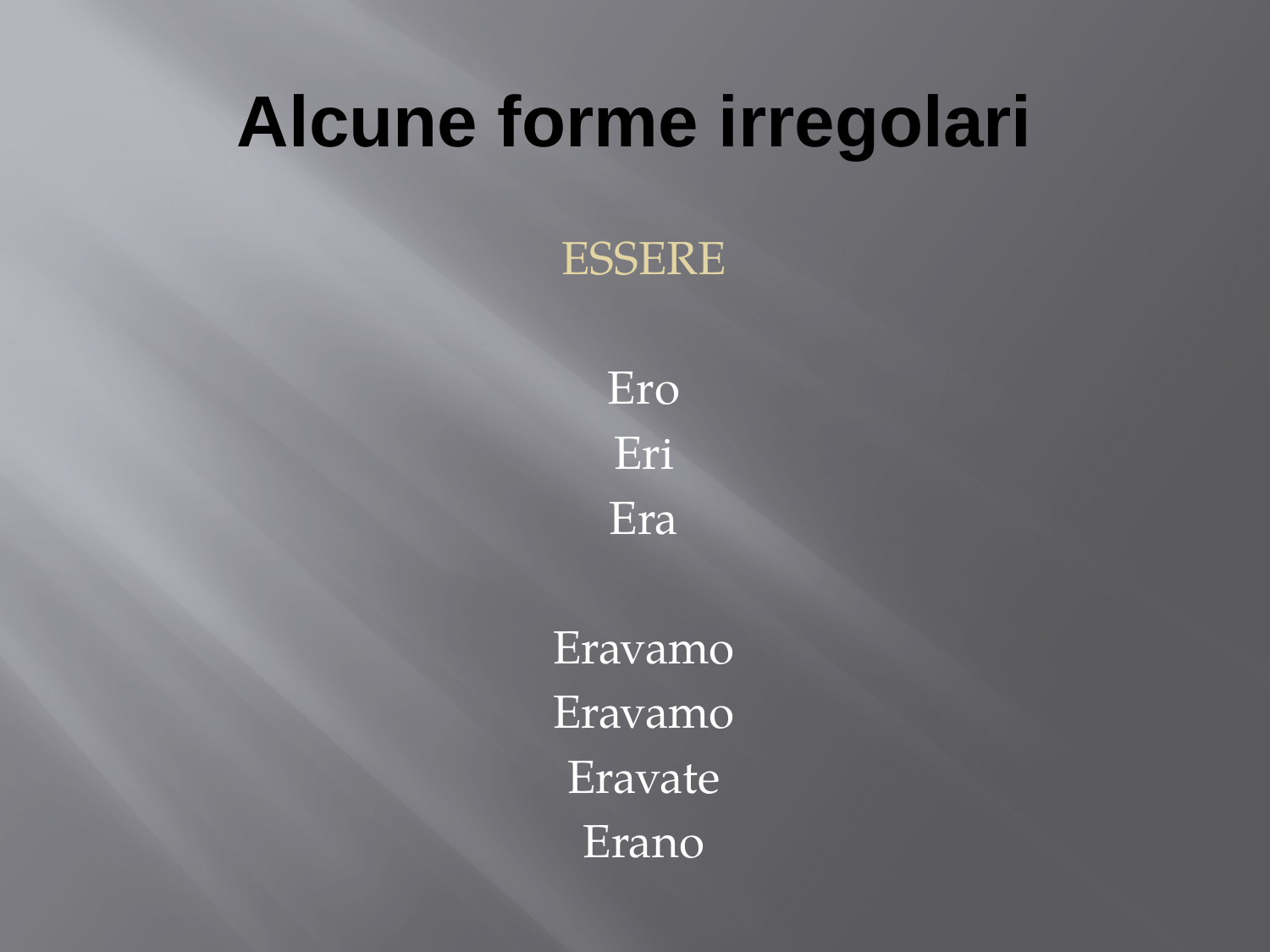

# Alcune forme irregolari
ESSERE

Ero
Eri
Era

Eravamo
Eravamo
Eravate
Erano